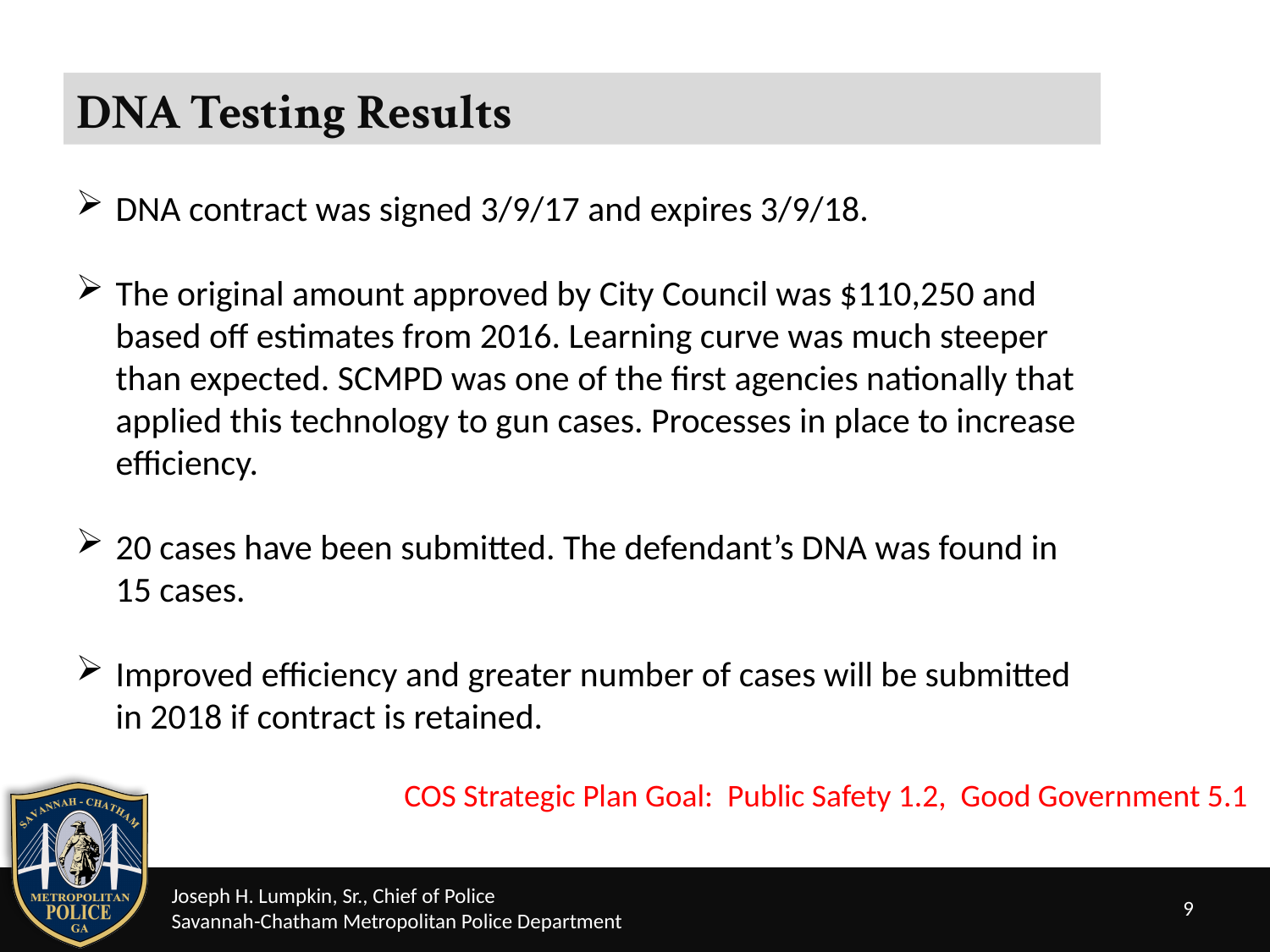

DNA Testing Results
DNA contract was signed 3/9/17 and expires 3/9/18.

The original amount approved by City Council was $110,250 and based off estimates from 2016. Learning curve was much steeper than expected. SCMPD was one of the first agencies nationally that applied this technology to gun cases. Processes in place to increase efficiency.

20 cases have been submitted. The defendant’s DNA was found in 15 cases.

Improved efficiency and greater number of cases will be submitted in 2018 if contract is retained.

COS Strategic Plan Goal:  Public Safety 1.2,  Good Government 5.1
Joseph H. Lumpkin, Sr., Chief of Police
Savannah-Chatham Metropolitan Police Department
9